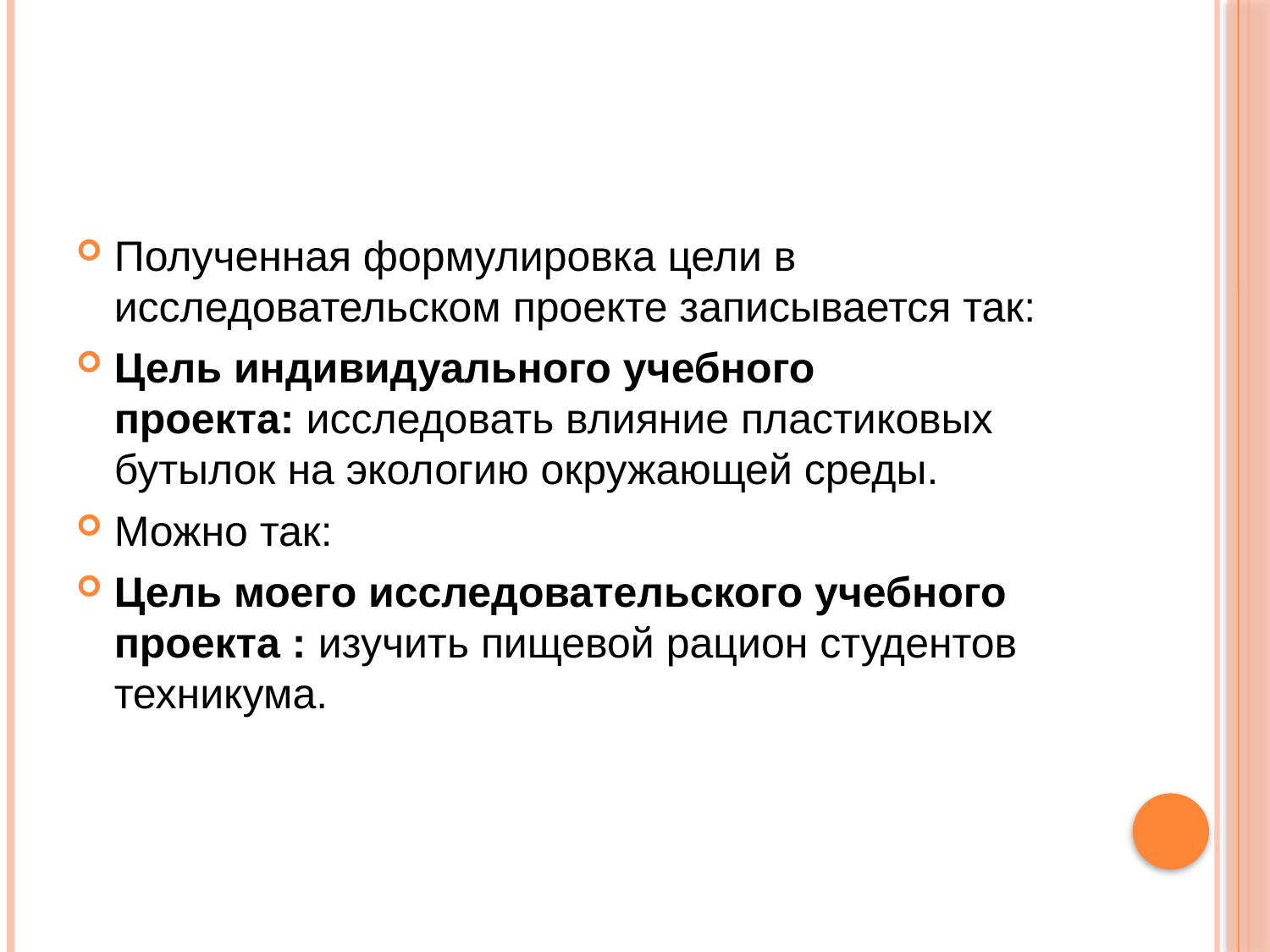

#
Полученная формулировка цели в исследовательском проекте записывается так:
Цель индивидуального учебного проекта: исследовать влияние пластиковых бутылок на экологию окружающей среды.
Можно так:
Цель моего исследовательского учебного проекта : изучить пищевой рацион студентов техникума.